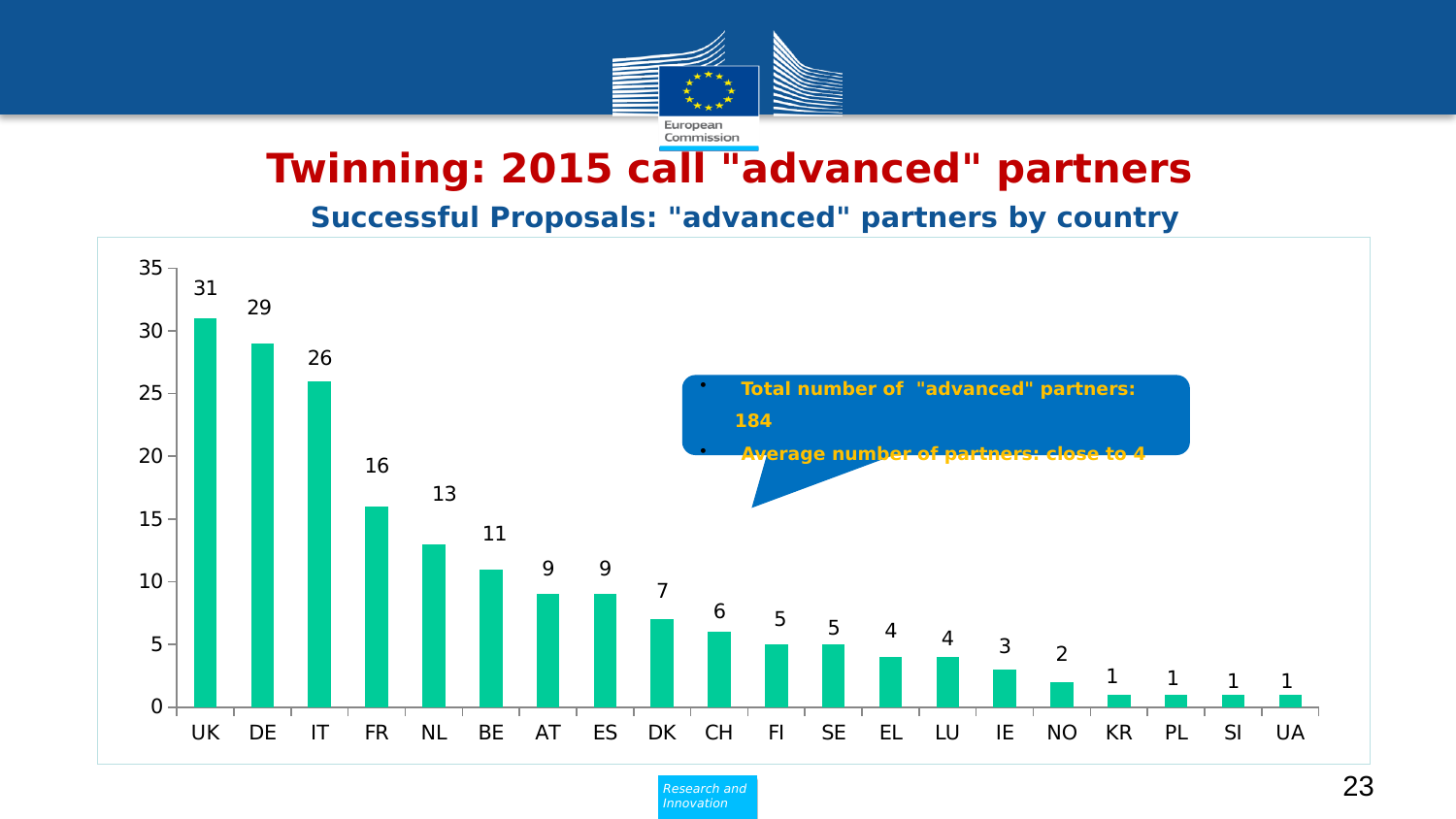

# Twinning: 2015 call "advanced" partners
Successful Proposals: "advanced" partners by country

### Chart

| Category |  |
|---|---|
| UK | 31.0 |
| DE | 29.0 |
| IT | 26.0 |
| FR | 16.0 |
| NL | 13.0 |
| BE | 11.0 |
| AT | 9.0 |
| ES | 9.0 |
| DK | 7.0 |
| CH | 6.0 |
| FI | 5.0 |
| SE | 5.0 |
| EL | 4.0 |
| LU | 4.0 |
| IE | 3.0 |
| NO | 2.0 |
| KR | 1.0 |
| PL | 1.0 |
| SI | 1.0 |
| UA | 1.0 |
 Total number of  "advanced" partners: 184
 Average number of partners: close to 4

23